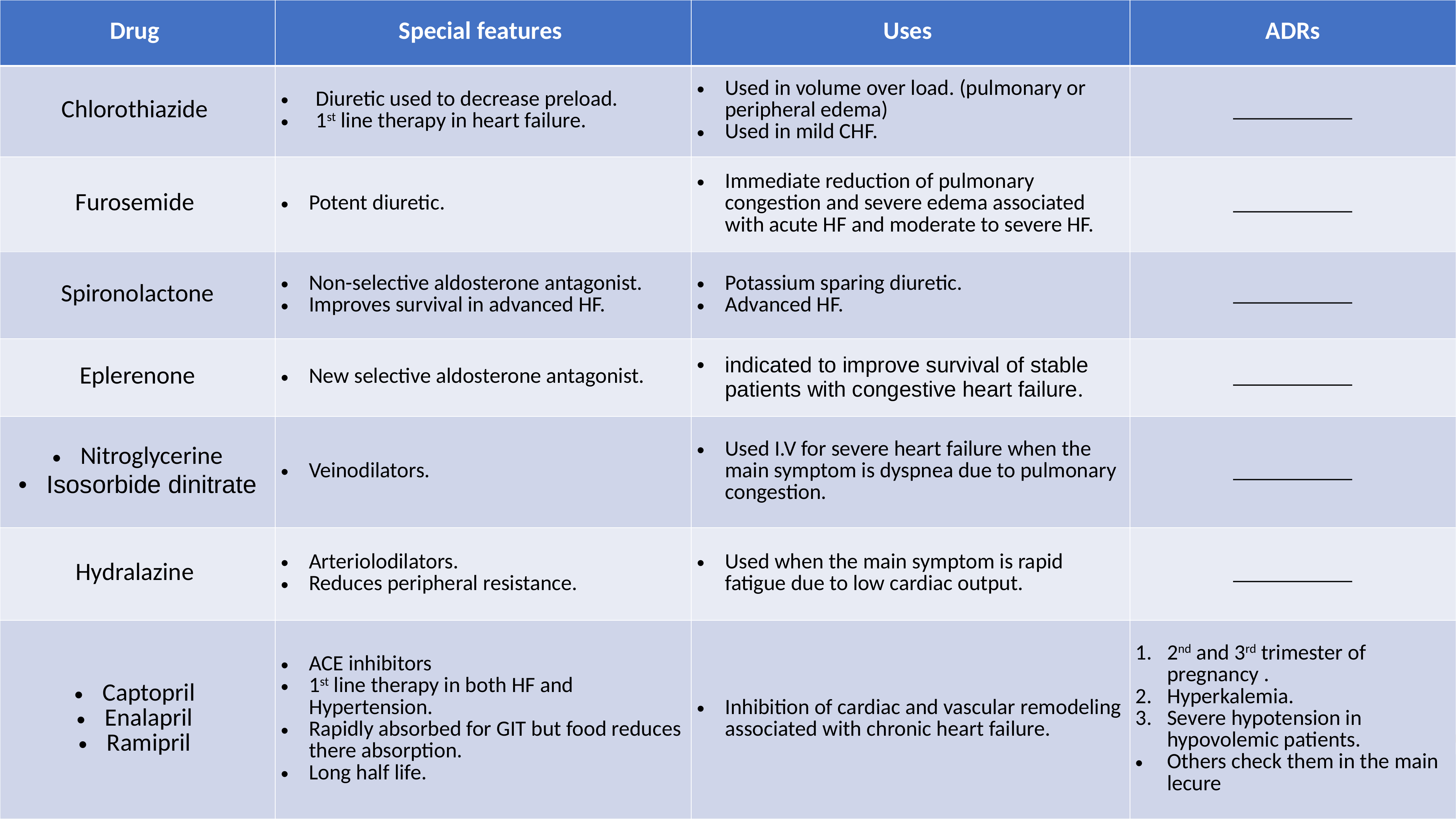

| Drug | Special features | Uses | ADRs |
| --- | --- | --- | --- |
| Chlorothiazide | Diuretic used to decrease preload. 1st line therapy in heart failure. | Used in volume over load. (pulmonary or peripheral edema) Used in mild CHF. | \_\_\_\_\_\_\_\_\_\_\_ |
| Furosemide | Potent diuretic. | Immediate reduction of pulmonary congestion and severe edema associated with acute HF and moderate to severe HF. | \_\_\_\_\_\_\_\_\_\_\_ |
| Spironolactone | Non-selective aldosterone antagonist. Improves survival in advanced HF. | Potassium sparing diuretic. Advanced HF. | \_\_\_\_\_\_\_\_\_\_\_ |
| Eplerenone | New selective aldosterone antagonist. | indicated to improve survival of stable patients with congestive heart failure. | \_\_\_\_\_\_\_\_\_\_\_ |
| Nitroglycerine Isosorbide dinitrate | Veinodilators. | Used I.V for severe heart failure when the main symptom is dyspnea due to pulmonary congestion. | \_\_\_\_\_\_\_\_\_\_\_ |
| Hydralazine | Arteriolodilators. Reduces peripheral resistance. | Used when the main symptom is rapid fatigue due to low cardiac output. | \_\_\_\_\_\_\_\_\_\_\_ |
| Captopril Enalapril Ramipril | ACE inhibitors 1st line therapy in both HF and Hypertension. Rapidly absorbed for GIT but food reduces there absorption. Long half life. | Inhibition of cardiac and vascular remodeling associated with chronic heart failure. | 2nd and 3rd trimester of pregnancy . Hyperkalemia. Severe hypotension in hypovolemic patients. Others check them in the main lecure |